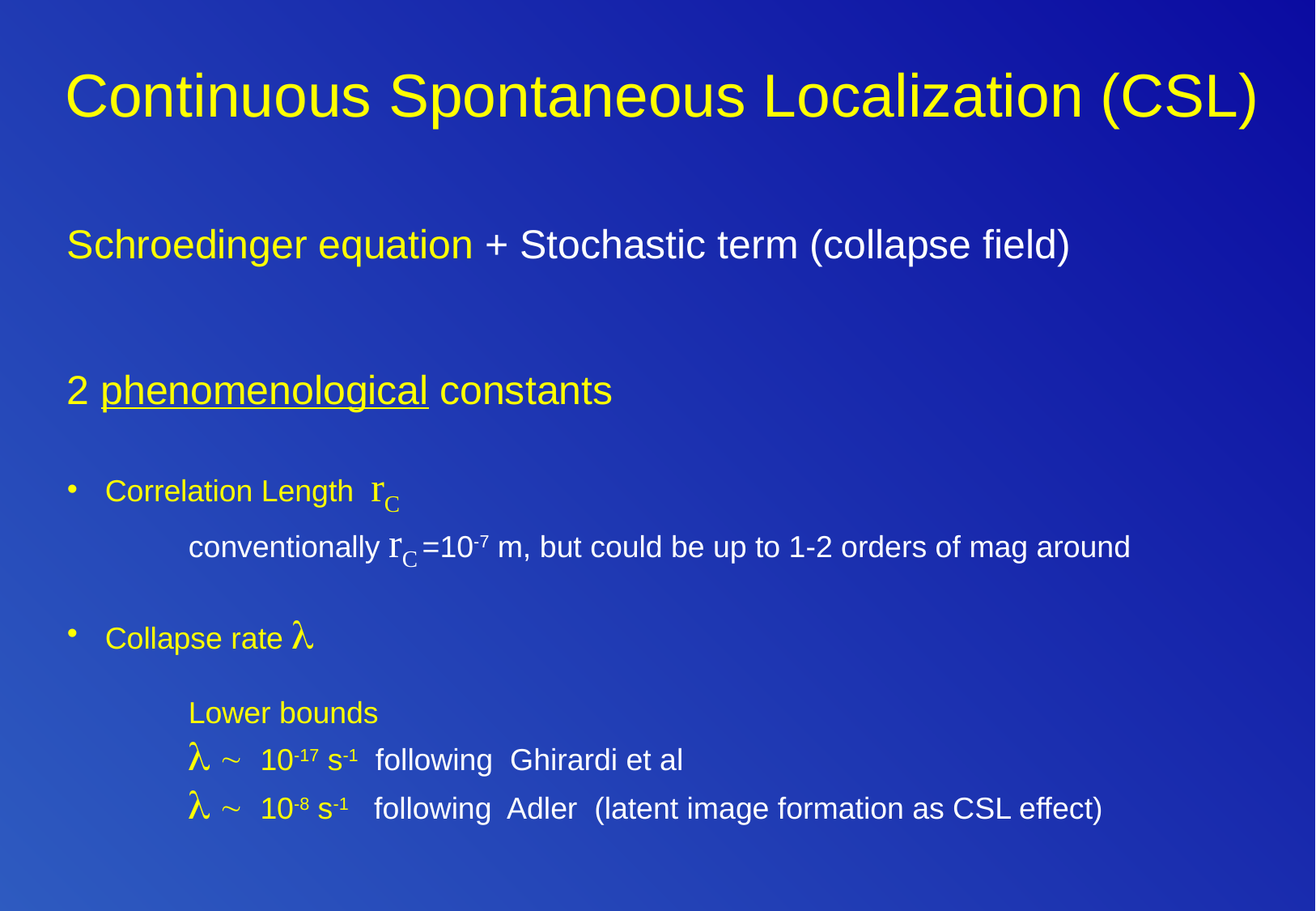

Continuous Spontaneous Localization (CSL)
Schroedinger equation + Stochastic term (collapse field)

2 phenomenological constants

Correlation Length  rC
	conventionally rC =10-7 m, but could be up to 1-2 orders of mag around

Collapse rate λ

Lower bounds
λ ∼  10-17 s-1  following  Ghirardi et al
λ ∼  10-8 s-1   following  Adler  (latent image formation as CSL effect)